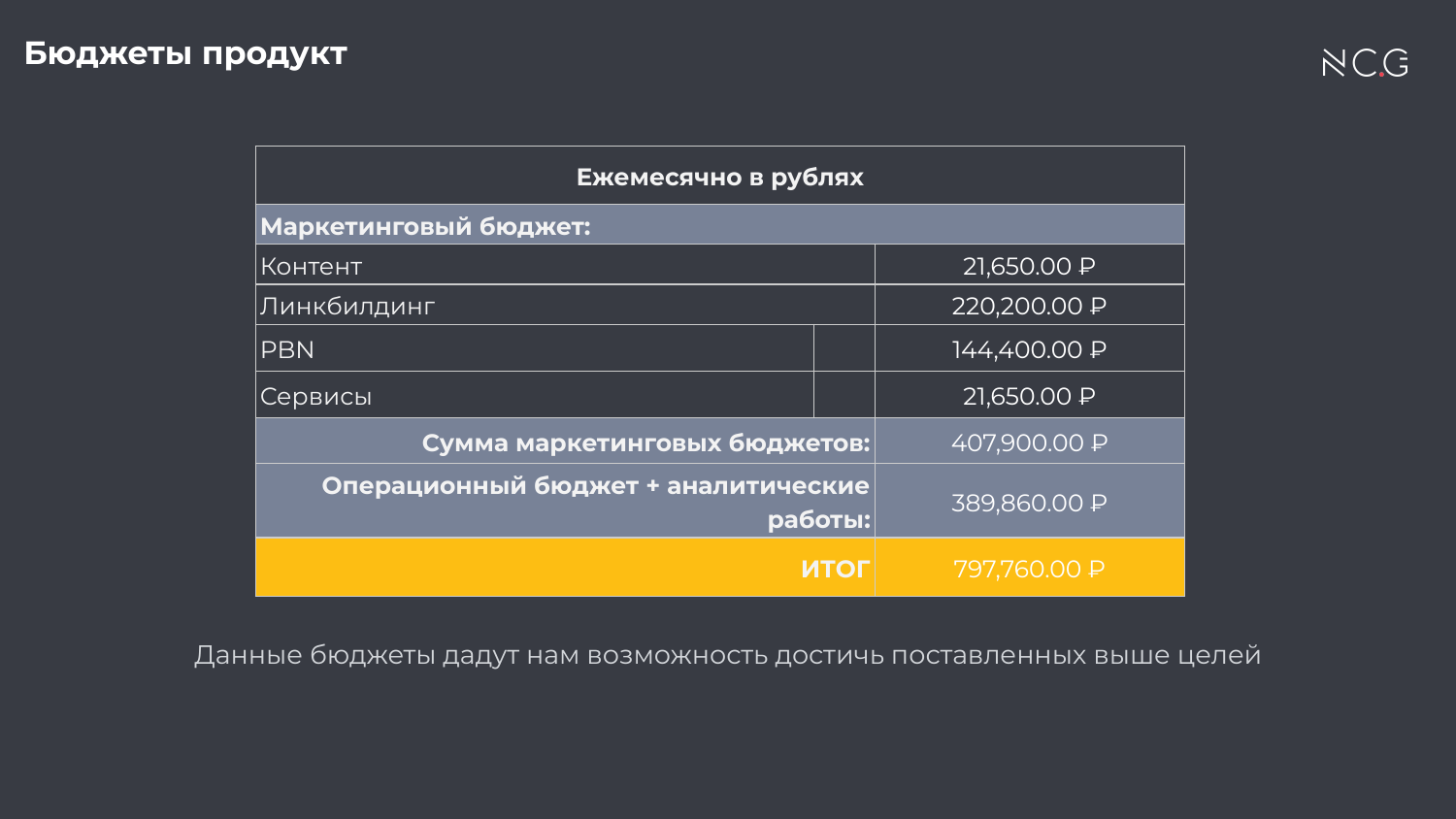

# Бюджеты продукт

| Ежемесячно в рублях |  |  |
| --- | --- | --- |
| Маркетинговый бюджет: |  |  |
| Контент |  | 21,650.00 ₽ |
| Линкбилдинг |  | 220,200.00 ₽ |
| PBN |  | 144,400.00 ₽ |
| Сервисы |  | 21,650.00 ₽ |
| Сумма маркетинговых бюджетов: |  | 407,900.00 ₽ |
| Операционный бюджет + аналитические работы: |  | 389,860.00 ₽ |
| ИТОГ |  | 797,760.00 ₽ |
Данные бюджеты дадут нам возможность достичь поставленных выше целей